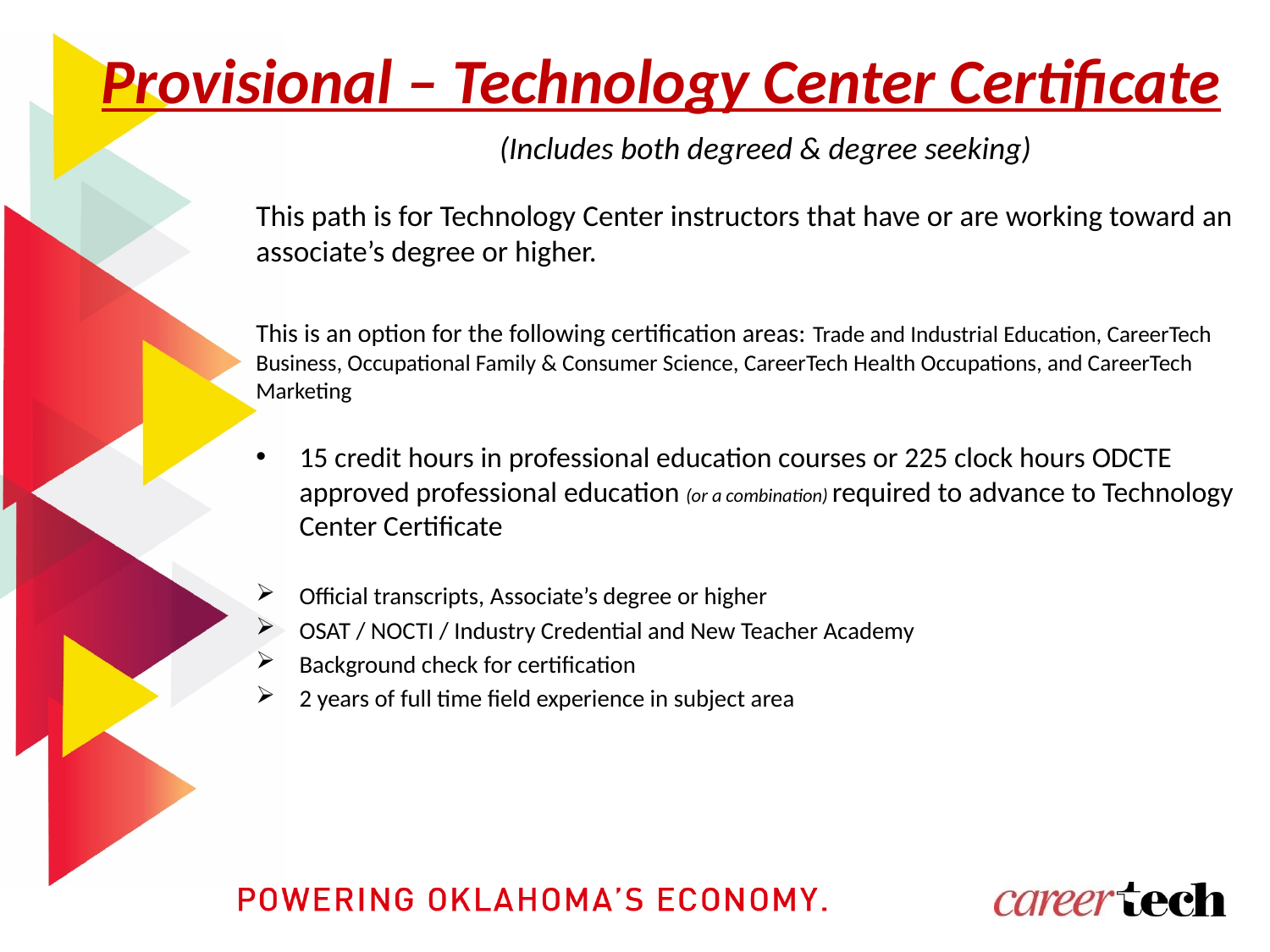

Provisional – Technology Center Certificate
(Includes both degreed & degree seeking)
This path is for Technology Center instructors that have or are working toward an associate’s degree or higher.

This is an option for the following certification areas: Trade and Industrial Education, CareerTech Business, Occupational Family & Consumer Science, CareerTech Health Occupations, and CareerTech Marketing

15 credit hours in professional education courses or 225 clock hours ODCTE approved professional education (or a combination) required to advance to Technology Center Certificate

Official transcripts, Associate’s degree or higher
OSAT / NOCTI / Industry Credential and New Teacher Academy
Background check for certification
2 years of full time field experience in subject area